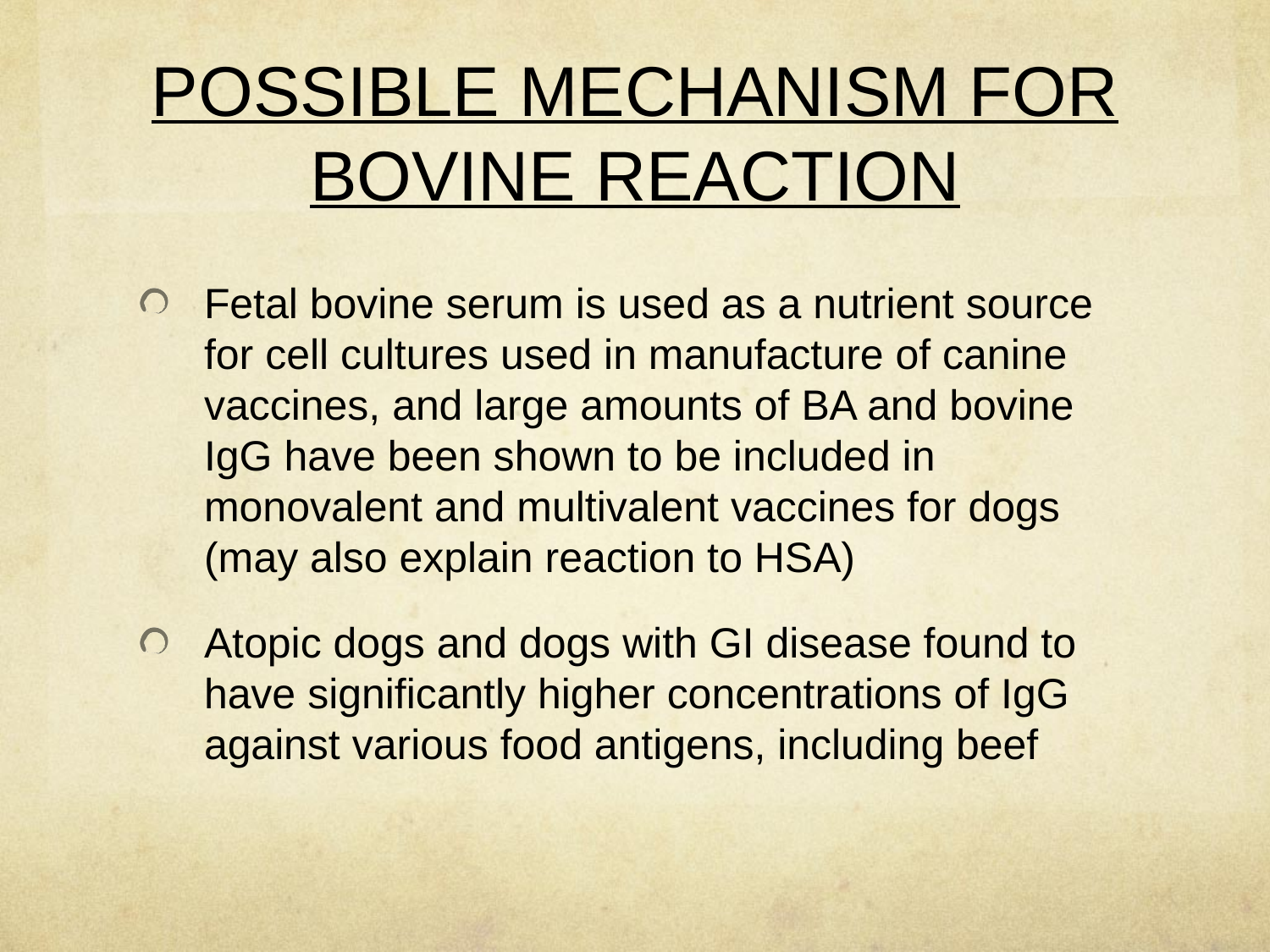

# POSSIBLE MECHANISM FOR BOVINE REACTION
Fetal bovine serum is used as a nutrient source for cell cultures used in manufacture of canine vaccines, and large amounts of BA and bovine IgG have been shown to be included in monovalent and multivalent vaccines for dogs (may also explain reaction to HSA)
Atopic dogs and dogs with GI disease found to have significantly higher concentrations of IgG against various food antigens, including beef